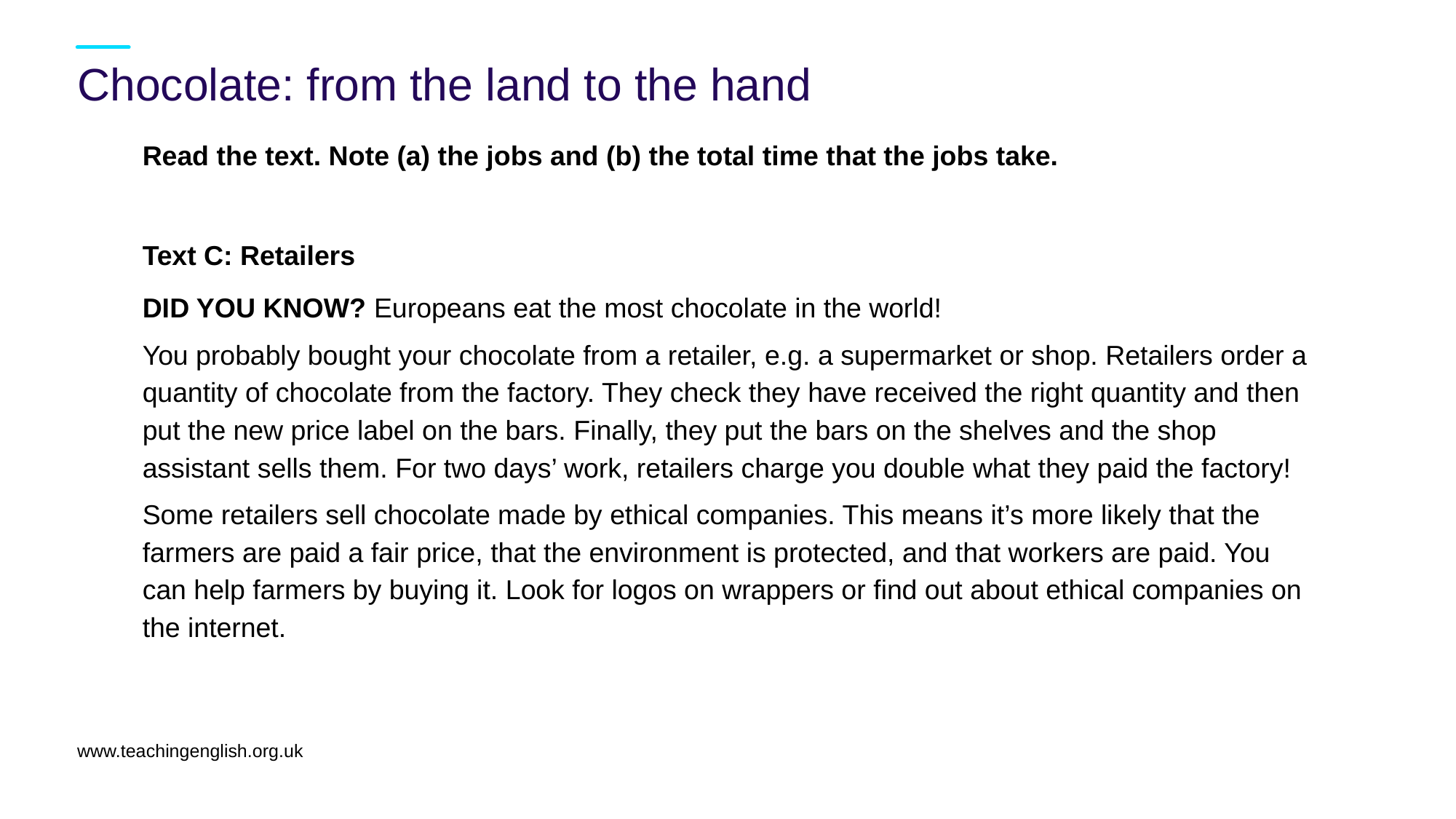

# Chocolate: from the land to the hand
Read the text. Note (a) the jobs and (b) the total time that the jobs take.

Text C: Retailers
DID YOU KNOW? Europeans eat the most chocolate in the world!
You probably bought your chocolate from a retailer, e.g. a supermarket or shop. Retailers order a quantity of chocolate from the factory. They check they have received the right quantity and then put the new price label on the bars. Finally, they put the bars on the shelves and the shop assistant sells them. For two days’ work, retailers charge you double what they paid the factory!
Some retailers sell chocolate made by ethical companies. This means it’s more likely that the farmers are paid a fair price, that the environment is protected, and that workers are paid. You can help farmers by buying it. Look for logos on wrappers or find out about ethical companies on the internet.

www.teachingenglish.org.uk